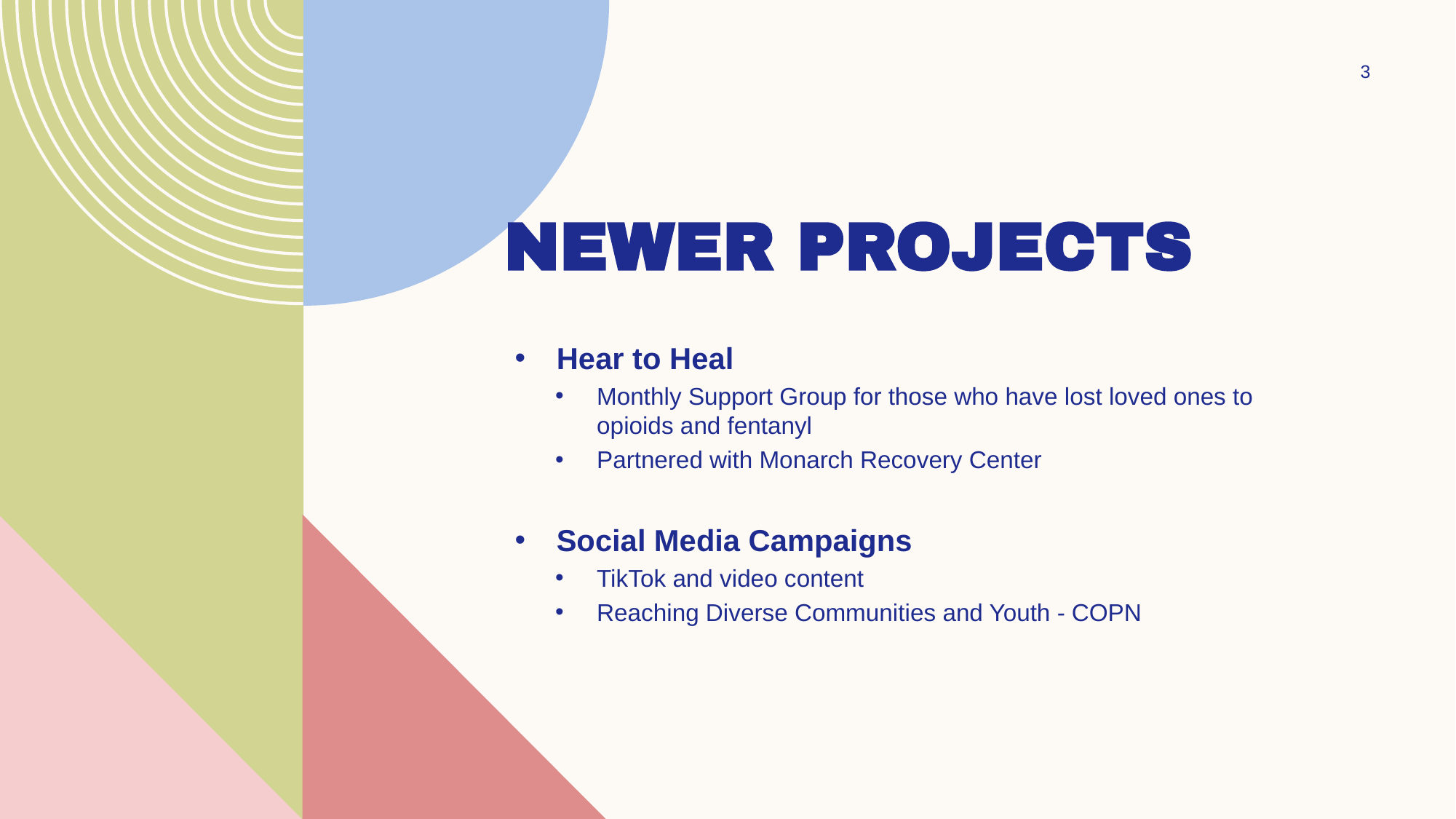

3
# Newer projects
Hear to Heal
Monthly Support Group for those who have lost loved ones to opioids and fentanyl
Partnered with Monarch Recovery Center

Social Media Campaigns
TikTok and video content
Reaching Diverse Communities and Youth - COPN